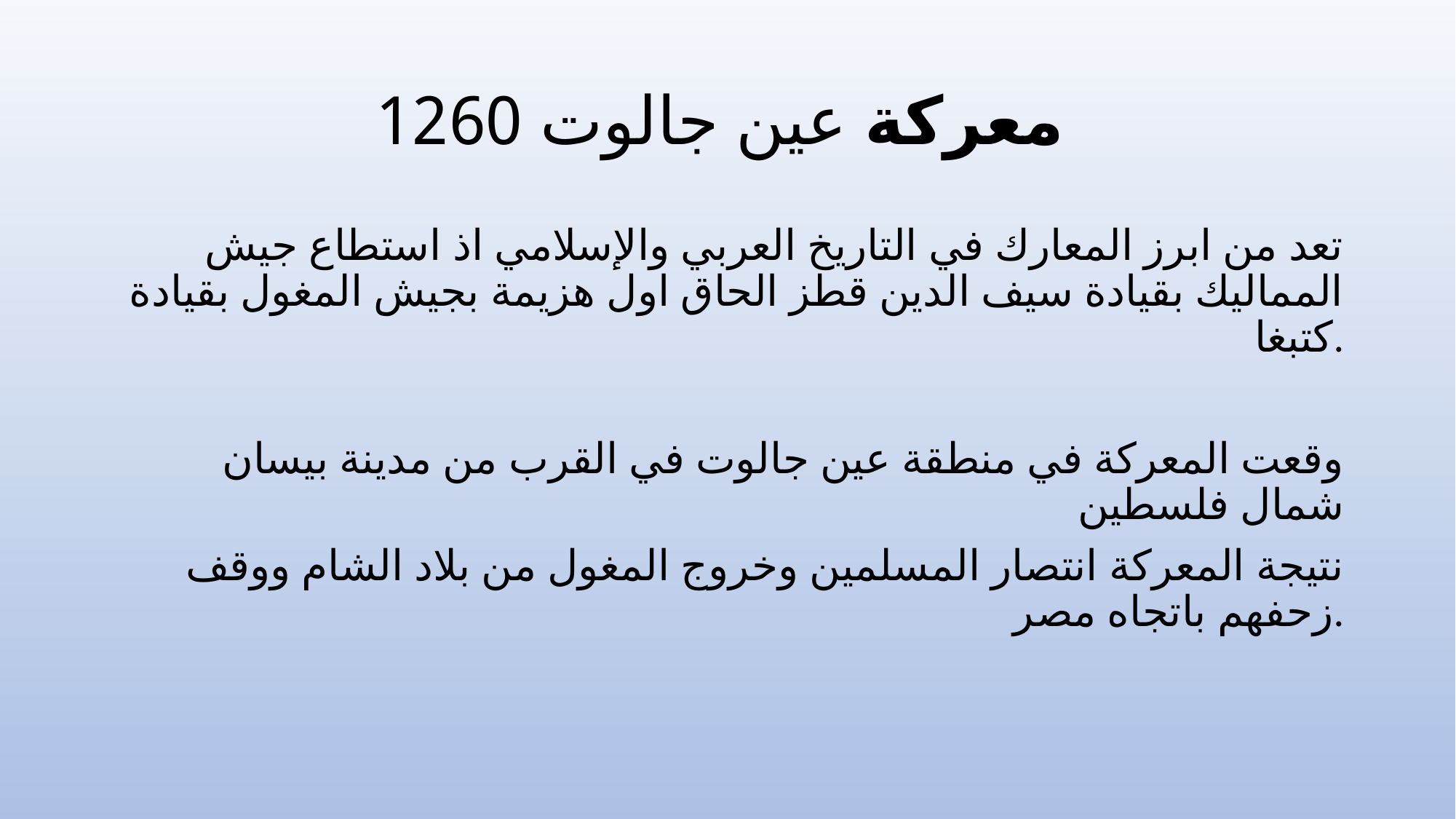

# معركة عين جالوت 1260
تعد من ابرز المعارك في التاريخ العربي والإسلامي اذ استطاع جيش المماليك بقيادة سيف الدين قطز الحاق اول هزيمة بجيش المغول بقيادة كتبغا.

وقعت المعركة في منطقة عين جالوت في القرب من مدينة بيسان شمال فلسطين
نتيجة المعركة انتصار المسلمين وخروج المغول من بلاد الشام ووقف زحفهم باتجاه مصر.